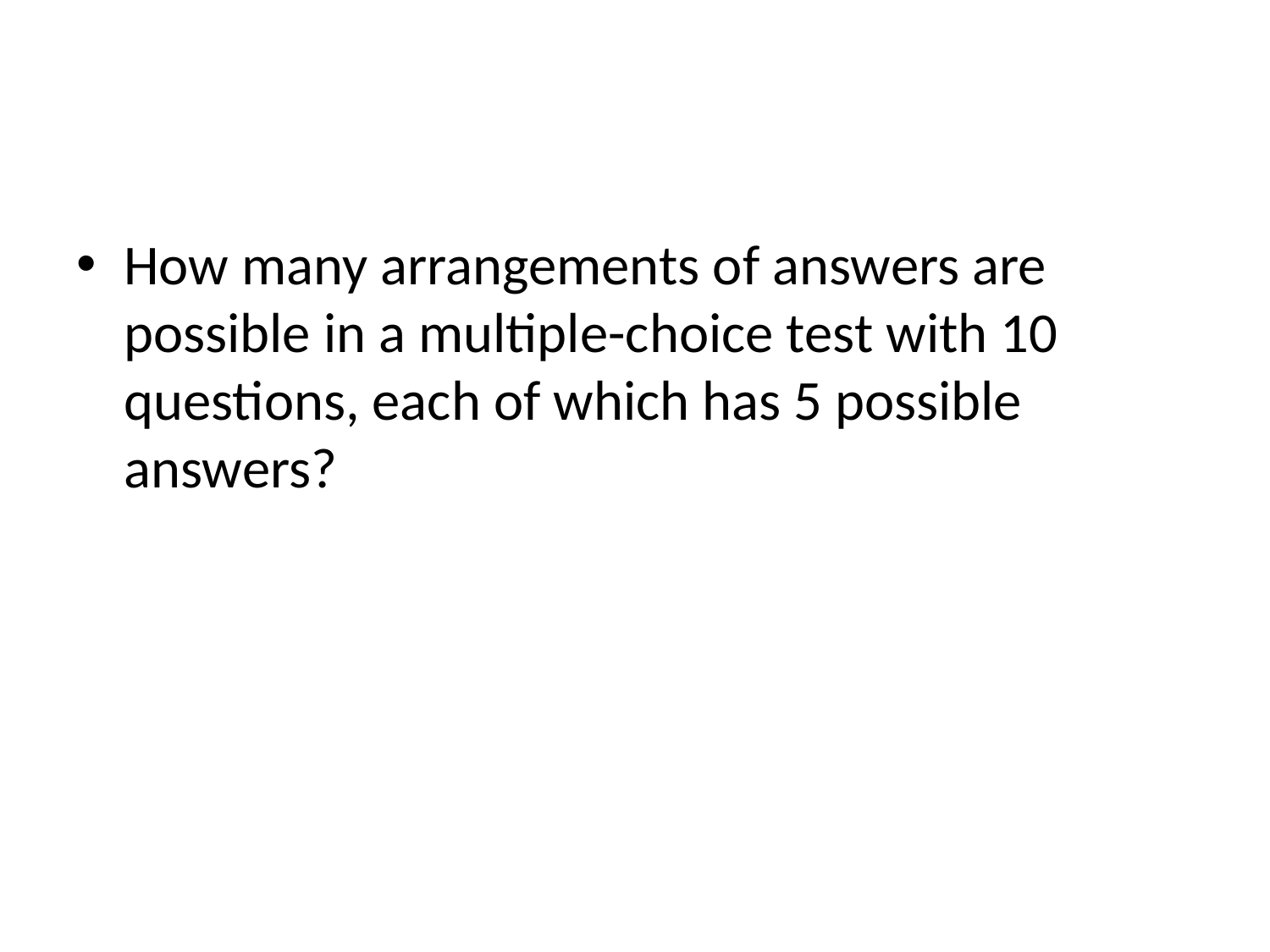

#
How many arrangements of answers are possible in a multiple-choice test with 10 questions, each of which has 5 possible answers?